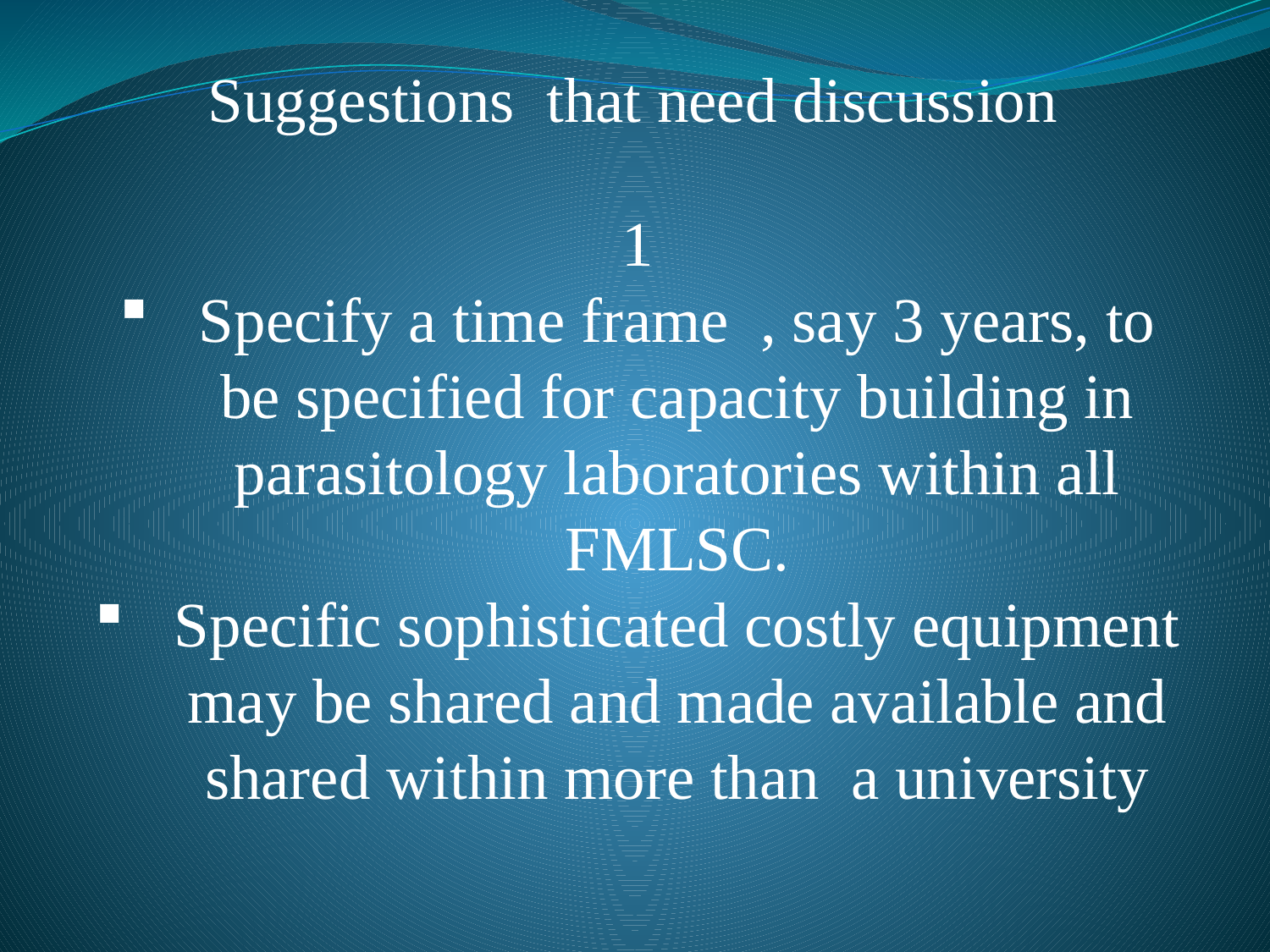

Suggestions  that need discussion
1
Specify a time frame  , say 3 years, to be specified for capacity building in parasitology laboratories within all FMLSC.
Specific sophisticated costly equipment may be shared and made available and shared within more than  a university